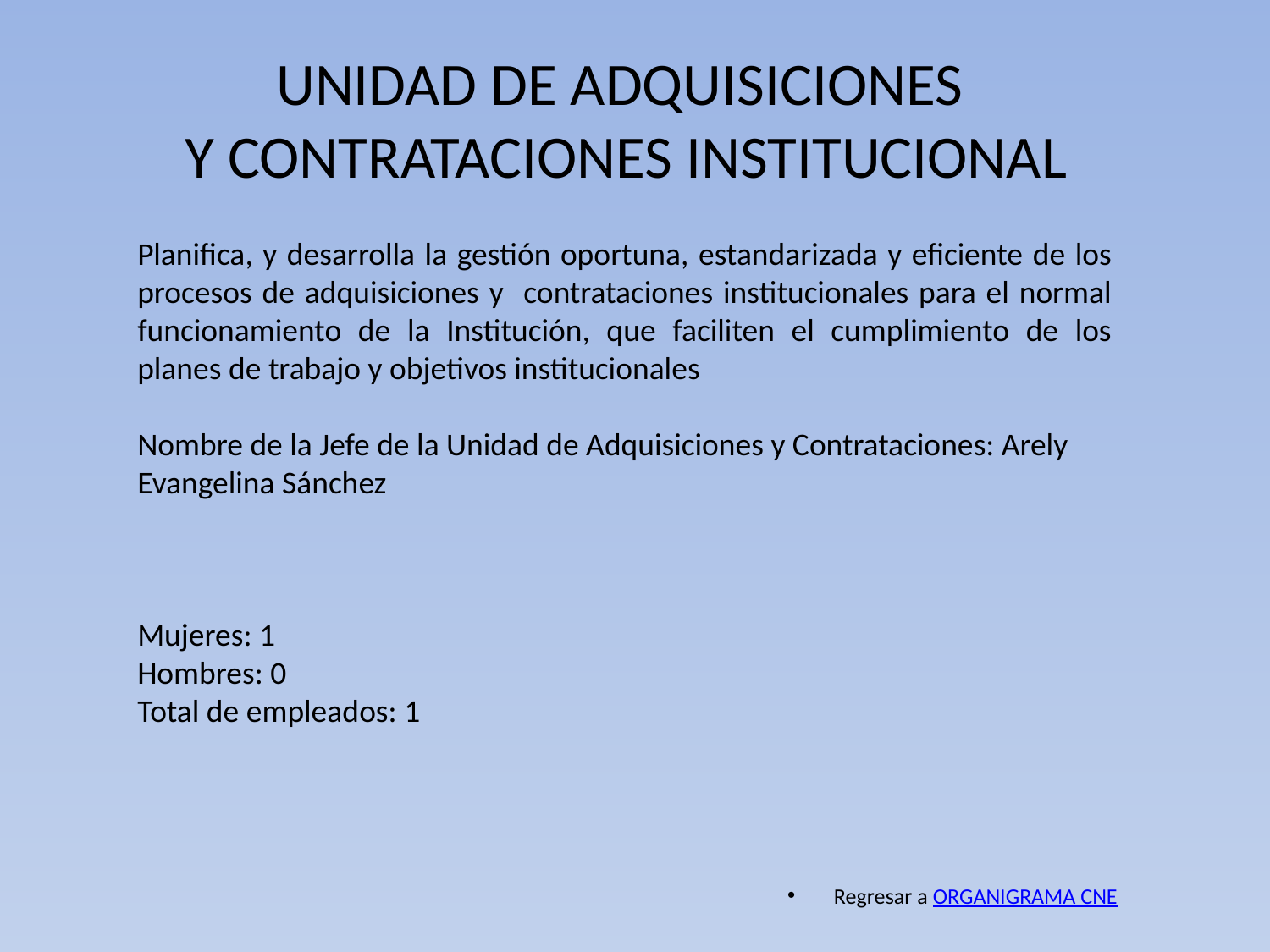

# UNIDAD DE ADQUISICIONES Y CONTRATACIONES INSTITUCIONAL
Planifica, y desarrolla la gestión oportuna, estandarizada y eficiente de los procesos de adquisiciones y  contrataciones institucionales para el normal funcionamiento de la Institución, que faciliten el cumplimiento de los planes de trabajo y objetivos institucionales

Nombre de la Jefe de la Unidad de Adquisiciones y Contrataciones: Arely Evangelina Sánchez

Mujeres: 1
Hombres: 0
Total de empleados: 1

Regresar a ORGANIGRAMA CNE